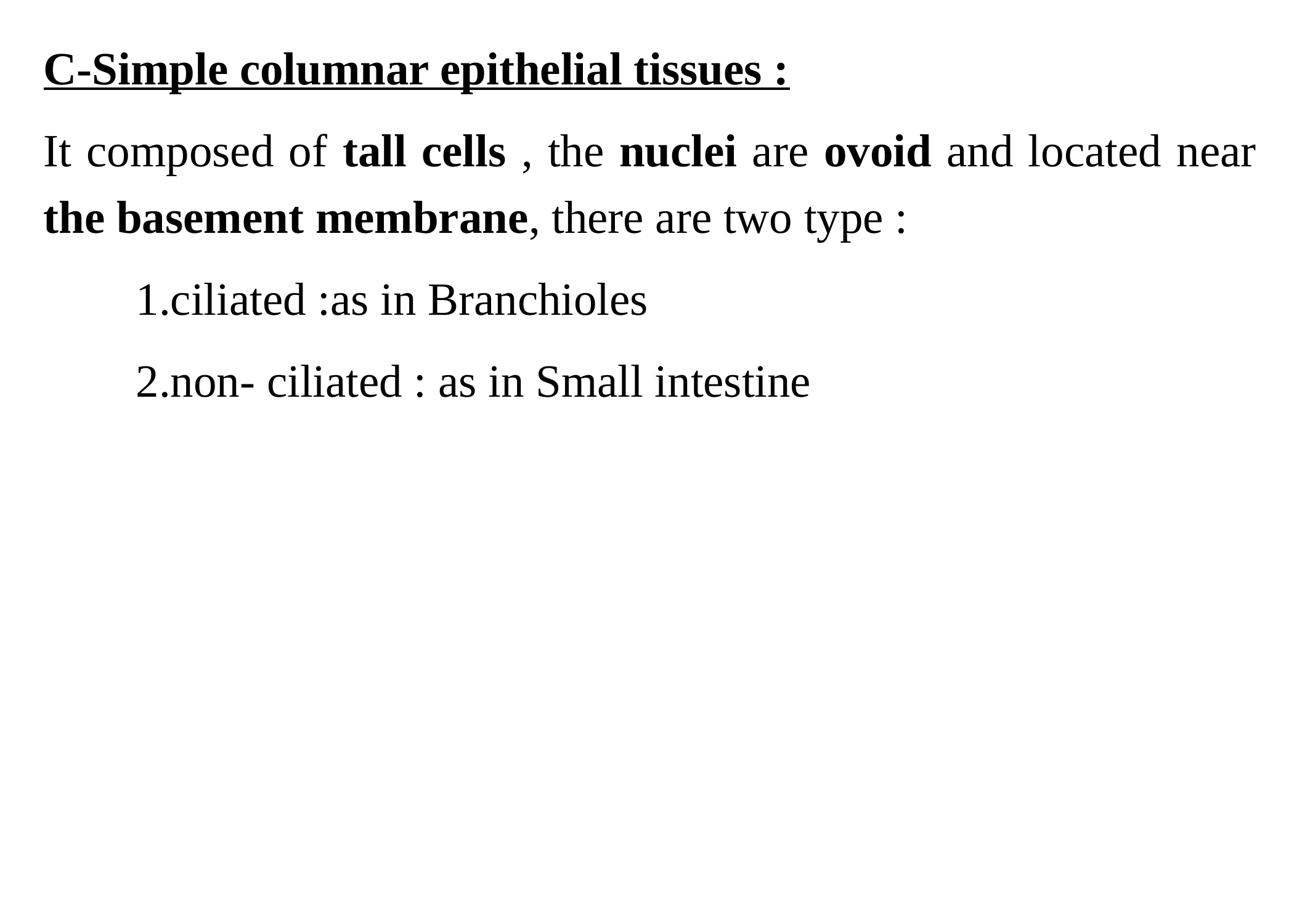

C-Simple columnar epithelial tissues :
It composed of tall cells , the nuclei are ovoid and located near the basement membrane, there are two type :
        1.ciliated :as in Branchioles
        2.non- ciliated : as in Small intestine